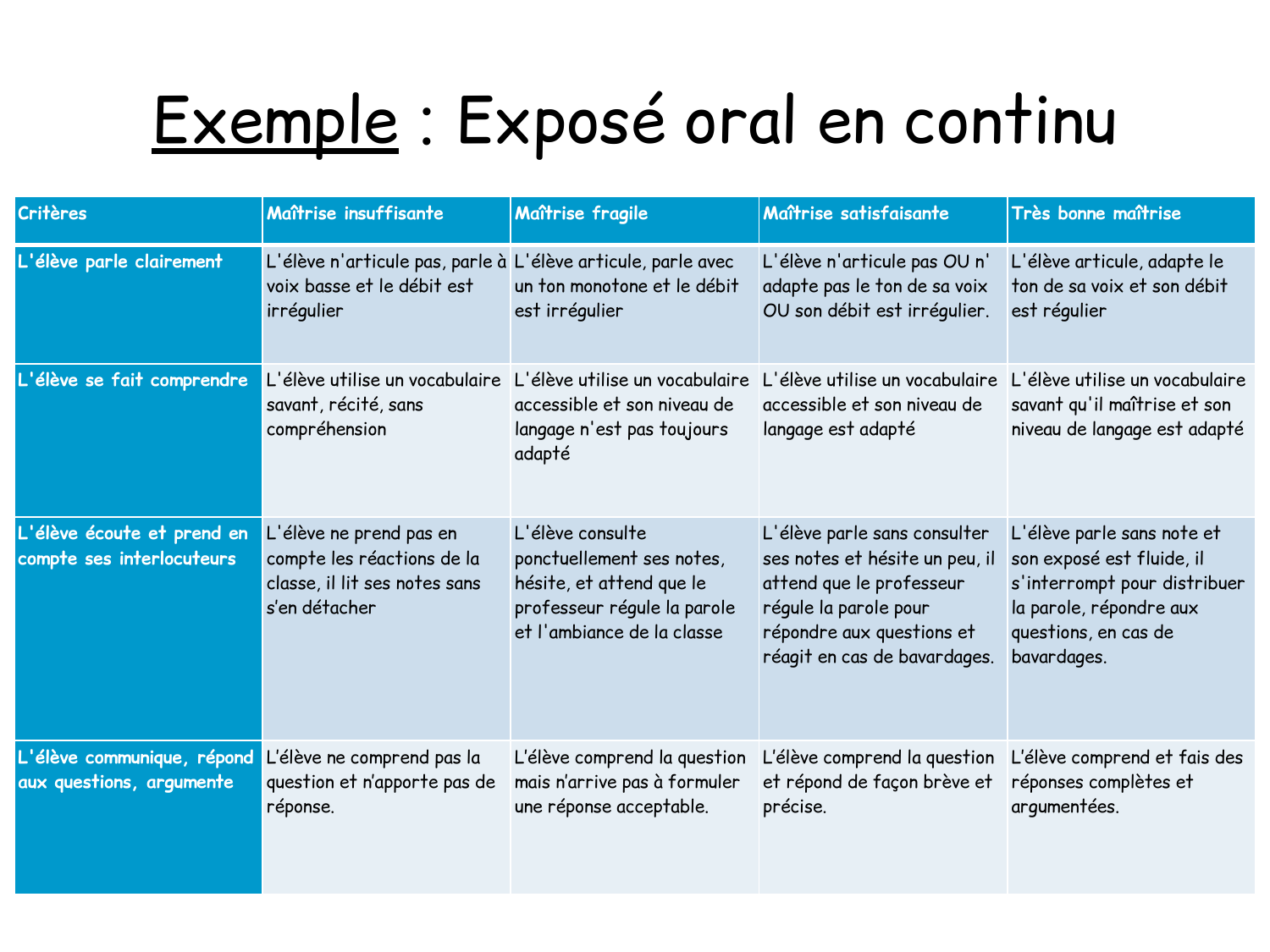

# Exemple : Exposé oral en continu
| Critères | Maîtrise insuffisante | Maîtrise fragile | Maîtrise satisfaisante | Très bonne maîtrise |
| --- | --- | --- | --- | --- |
| L'élève parle clairement | L'élève n'articule pas, parle à voix basse et le débit est irrégulier | L'élève articule, parle avec un ton monotone et le débit est irrégulier | L'élève n'articule pas OU n' adapte pas le ton de sa voix OU son débit est irrégulier. | L'élève articule, adapte le ton de sa voix et son débit est régulier |
| L'élève se fait comprendre | L'élève utilise un vocabulaire savant, récité, sans compréhension | L'élève utilise un vocabulaire accessible et son niveau de langage n'est pas toujours adapté | L'élève utilise un vocabulaire accessible et son niveau de langage est adapté | L'élève utilise un vocabulaire savant qu'il maîtrise et son niveau de langage est adapté |
| L'élève écoute et prend en compte ses interlocuteurs | L'élève ne prend pas en compte les réactions de la classe, il lit ses notes sans s’en détacher | L'élève consulte ponctuellement ses notes, hésite, et attend que le professeur régule la parole et l'ambiance de la classe | L'élève parle sans consulter ses notes et hésite un peu, il attend que le professeur régule la parole pour répondre aux questions et réagit en cas de bavardages. | L'élève parle sans note et son exposé est fluide, il s'interrompt pour distribuer la parole, répondre aux questions, en cas de bavardages. |
| L'élève communique, répond aux questions, argumente | L’élève ne comprend pas la question et n’apporte pas de réponse. | L’élève comprend la question mais n’arrive pas à formuler une réponse acceptable. | L’élève comprend la question et répond de façon brève et précise. | L’élève comprend et fais des réponses complètes et argumentées. |